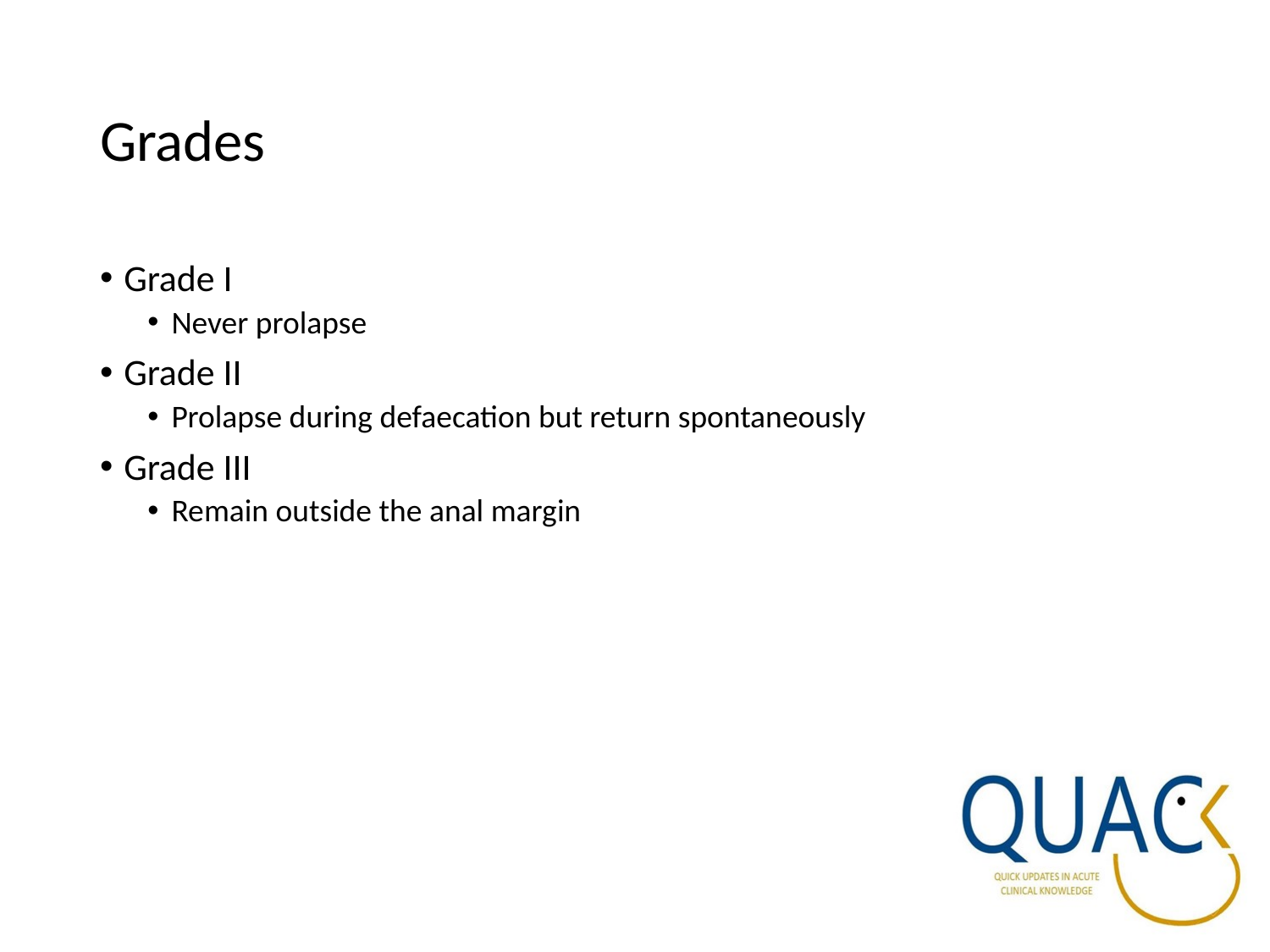

# Grades
Grade I
Never prolapse
Grade II
Prolapse during defaecation but return spontaneously
Grade III
Remain outside the anal margin